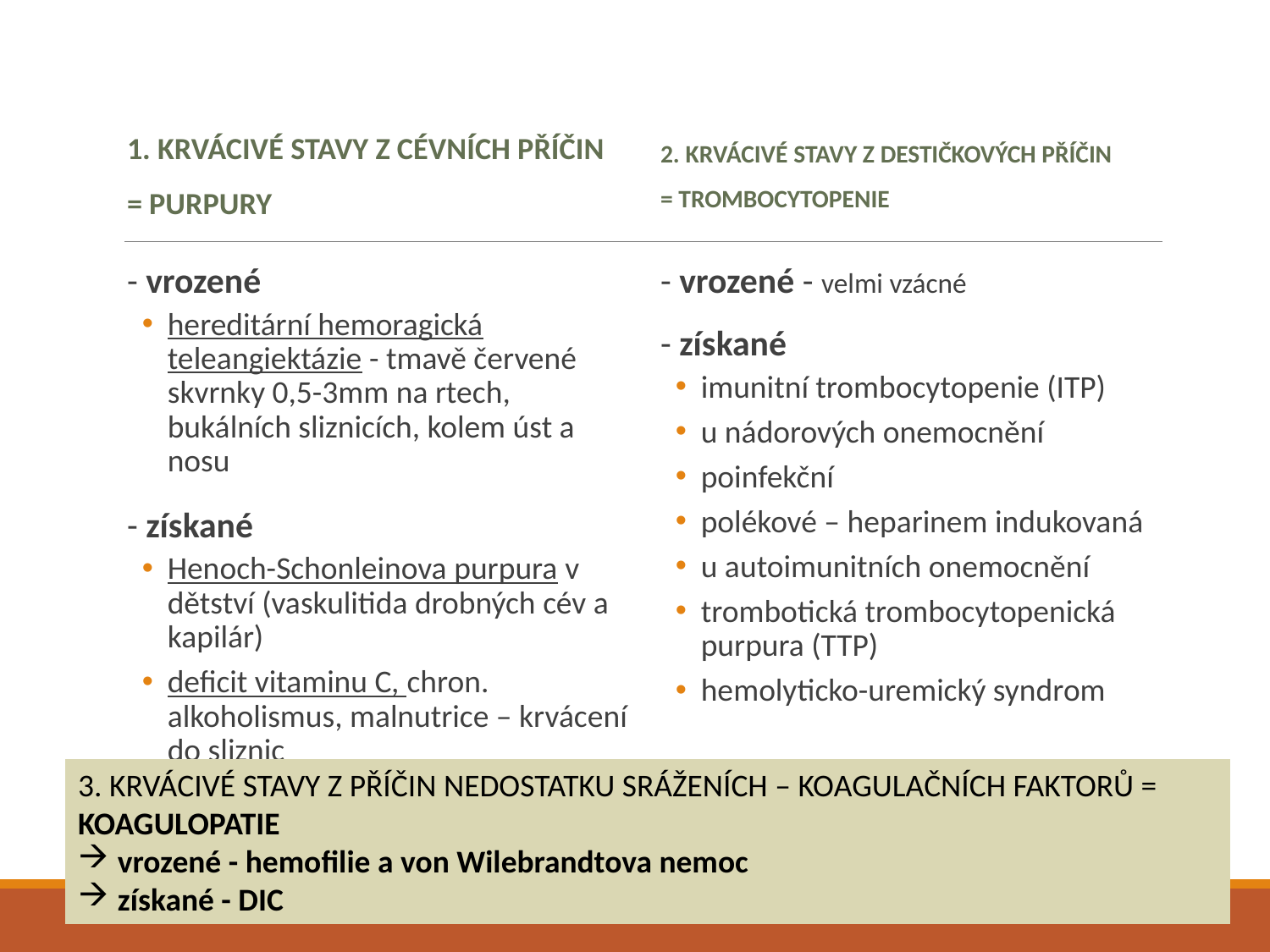

1. Krvácivé stavy z cévních příčin
= purpury
2. krvácivé stavy z destičkových příčin
= TROMBOCYTOPENIE
- vrozené
hereditární hemoragická teleangiektázie - tmavě červené skvrnky 0,5-3mm na rtech, bukálních sliznicích, kolem úst a nosu
- získané
Henoch-Schonleinova purpura v dětství (vaskulitida drobných cév a kapilár)
deficit vitaminu C, chron. alkoholismus, malnutrice – krvácení do sliznic

- vrozené - velmi vzácné
- získané
imunitní trombocytopenie (ITP)
u nádorových onemocnění
poinfekční
polékové – heparinem indukovaná
u autoimunitních onemocnění
trombotická trombocytopenická purpura (TTP)
hemolyticko-uremický syndrom
3. KRVÁCIVÉ STAVY Z PŘÍČIN NEDOSTATKU SRÁŽENÍCH – KOAGULAČNÍCH FAKTORŮ = KOAGULOPATIE
vrozené - hemofilie a von Wilebrandtova nemoc
získané - DIC